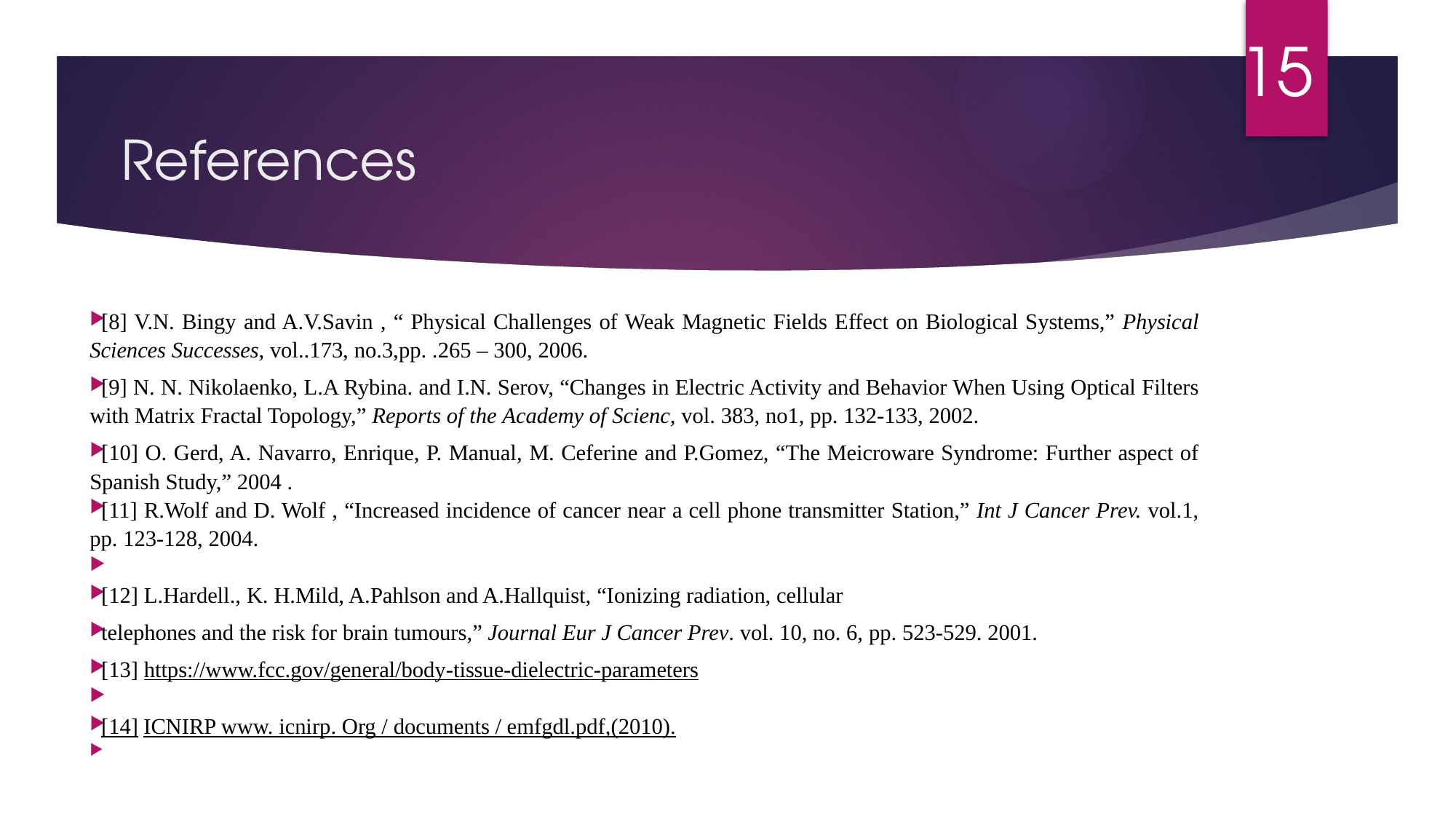

15
# References
[8] V.N. Bingy and A.V.Savin , “ Physical Challenges of Weak Magnetic Fields Effect on Biological Systems,” Physical Sciences Successes, vol..173, no.3,pp. .265 – 300, 2006.
[9] N. N. Nikolaenko, L.A Rybina. and I.N. Serov, “Changes in Electric Activity and Behavior When Using Optical Filters with Matrix Fractal Topology,” Reports of the Academy of Scienc, vol. 383, no1, pp. 132-133, 2002.
[10] O. Gerd, A. Navarro, Enrique, P. Manual, M. Ceferine and P.Gomez, “The Meicroware Syndrome: Further aspect of Spanish Study,” 2004 .
[11] R.Wolf and D. Wolf , “Increased incidence of cancer near a cell phone transmitter Station,” Int J Cancer Prev. vol.1, pp. 123-128, 2004.

[12] L.Hardell., K. H.Mild, A.Pahlson and A.Hallquist, “Ionizing radiation, cellular
telephones and the risk for brain tumours,” Journal Eur J Cancer Prev. vol. 10, no. 6, pp. 523-529. 2001.
[13] https://www.fcc.gov/general/body-tissue-dielectric-parameters

[14] ICNIRP www. icnirp. Org / documents / emfgdl.pdf,(2010).